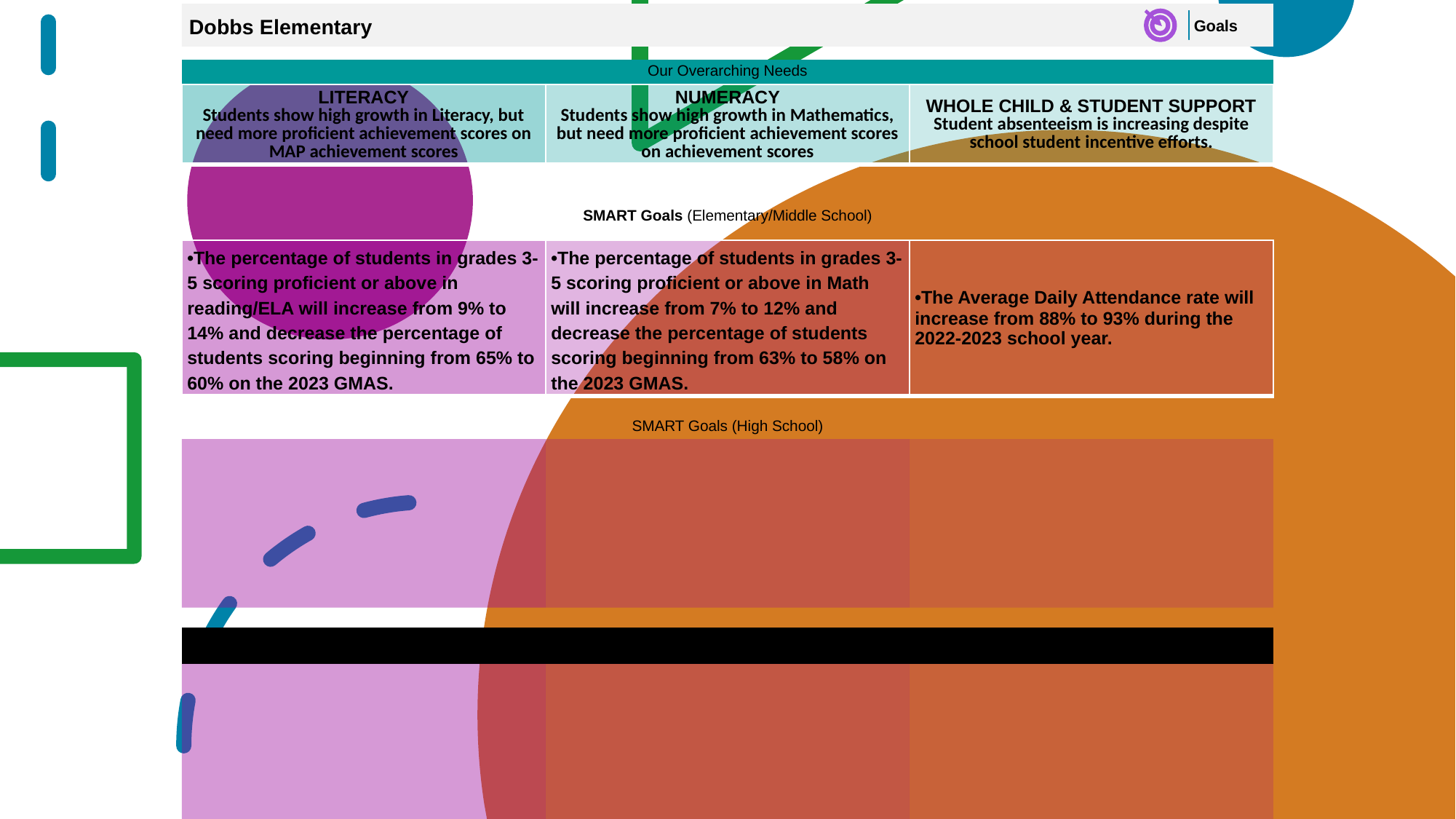

Goals
Dobbs Elementary

| Our Overarching Needs |  |  |
| --- | --- | --- |
| LITERACY Students show high growth in Literacy, but need more proficient achievement scores on MAP achievement scores | NUMERACY Students show high growth in Mathematics, but need more proficient achievement scores on achievement scores | WHOLE CHILD & STUDENT SUPPORT Student absenteeism is increasing despite school student incentive efforts. |
| SMART Goals (Elementary/Middle School) |  |  |
| --- | --- | --- |
| •The percentage of students in grades 3-5 scoring proficient or above in reading/ELA will increase from 9% to 14% and decrease the percentage of students scoring beginning from 65% to 60% on the 2023 GMAS. | •The percentage of students in grades 3-5 scoring proficient or above in Math will increase from 7% to 12% and decrease the percentage of students scoring beginning from 63% to 58% on the 2023 GMAS. | •The Average Daily Attendance rate will increase from 88% to 93% during the 2022-2023 school year. |
| SMART Goals (High School) |  |  |
| --- | --- | --- |
|  |  |  |
| Progress Monitoring Measures |  |  |
| --- | --- | --- |
|  |  |  |